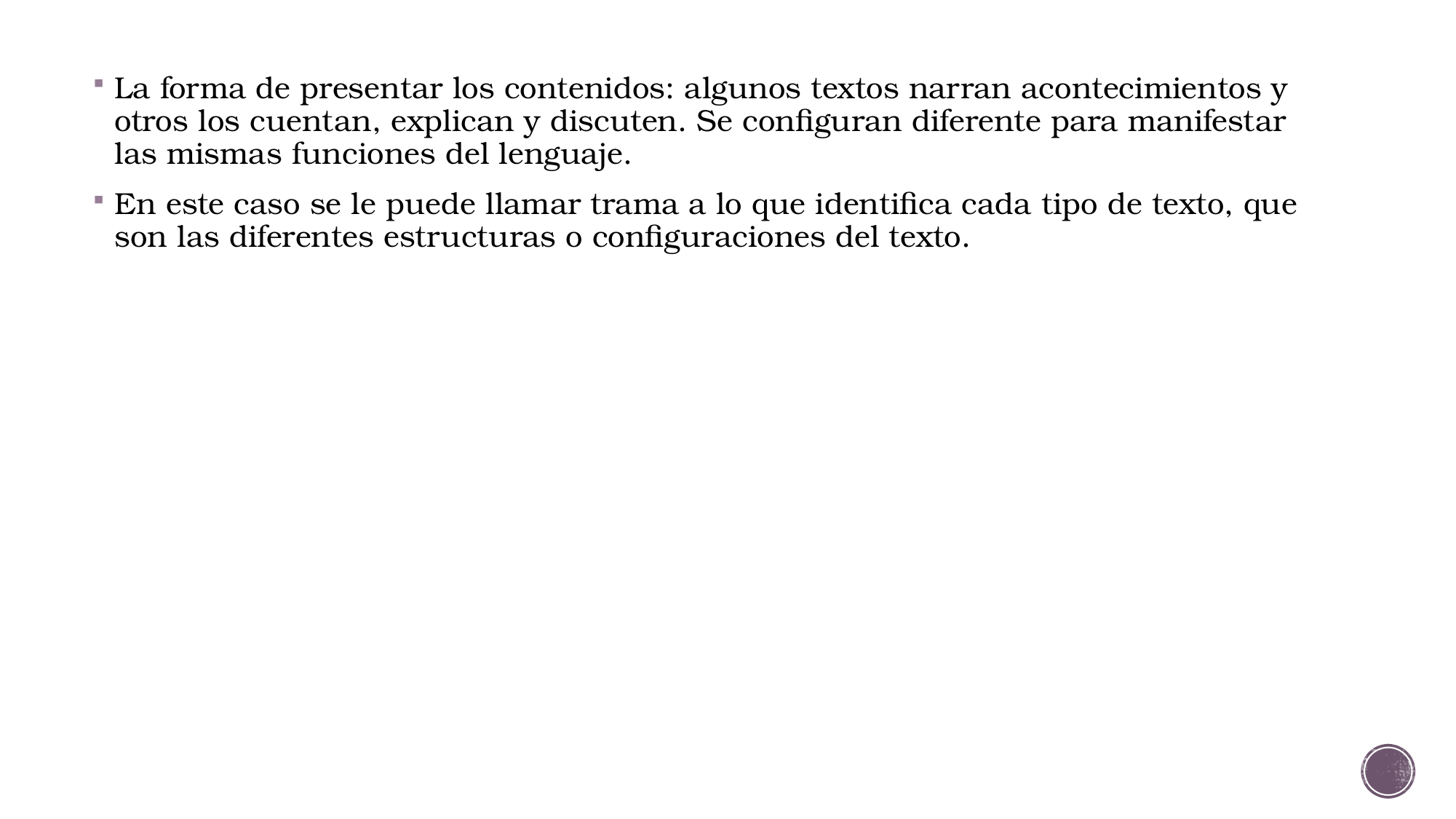

La forma de presentar los contenidos: algunos textos narran acontecimientos y otros los cuentan, explican y discuten. Se configuran diferente para manifestar las mismas funciones del lenguaje.
En este caso se le puede llamar trama a lo que identifica cada tipo de texto, que son las diferentes estructuras o configuraciones del texto.